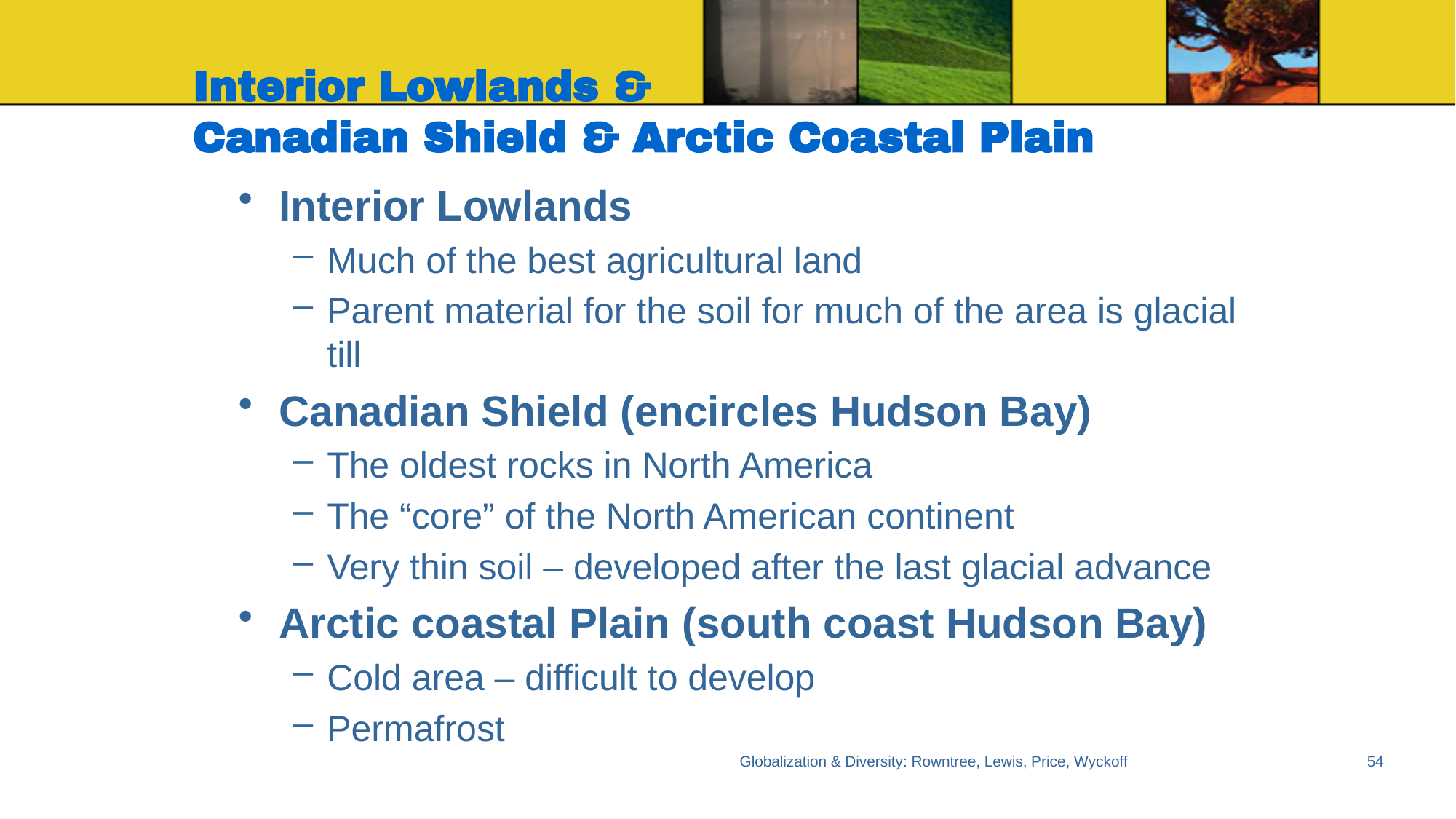

# Interior Lowlands & Canadian Shield & Arctic Coastal Plain
Interior Lowlands
Much of the best agricultural land
Parent material for the soil for much of the area is glacial till
Canadian Shield (encircles Hudson Bay)
The oldest rocks in North America
The “core” of the North American continent
Very thin soil – developed after the last glacial advance
Arctic coastal Plain (south coast Hudson Bay)
Cold area – difficult to develop
Permafrost
Globalization & Diversity: Rowntree, Lewis, Price, Wyckoff
54